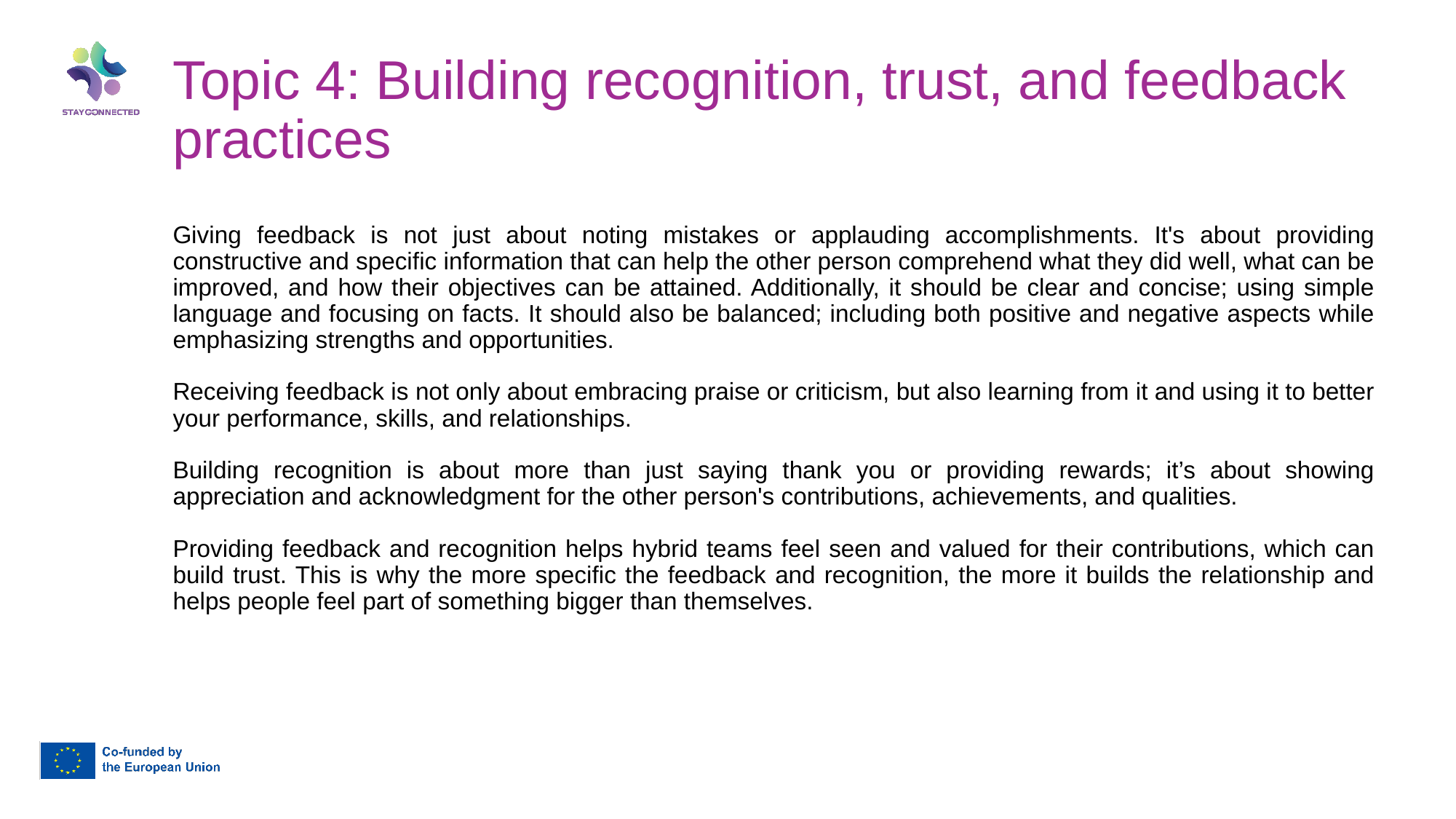

Topic 4: Building recognition, trust, and feedback practices

Giving feedback is not just about noting mistakes or applauding accomplishments. It's about providing constructive and specific information that can help the other person comprehend what they did well, what can be improved, and how their objectives can be attained. Additionally, it should be clear and concise; using simple language and focusing on facts. It should also be balanced; including both positive and negative aspects while emphasizing strengths and opportunities.

Receiving feedback is not only about embracing praise or criticism, but also learning from it and using it to better your performance, skills, and relationships.

Building recognition is about more than just saying thank you or providing rewards; it’s about showing appreciation and acknowledgment for the other person's contributions, achievements, and qualities.

Providing feedback and recognition helps hybrid teams feel seen and valued for their contributions, which can build trust. This is why the more specific the feedback and recognition, the more it builds the relationship and helps people feel part of something bigger than themselves.